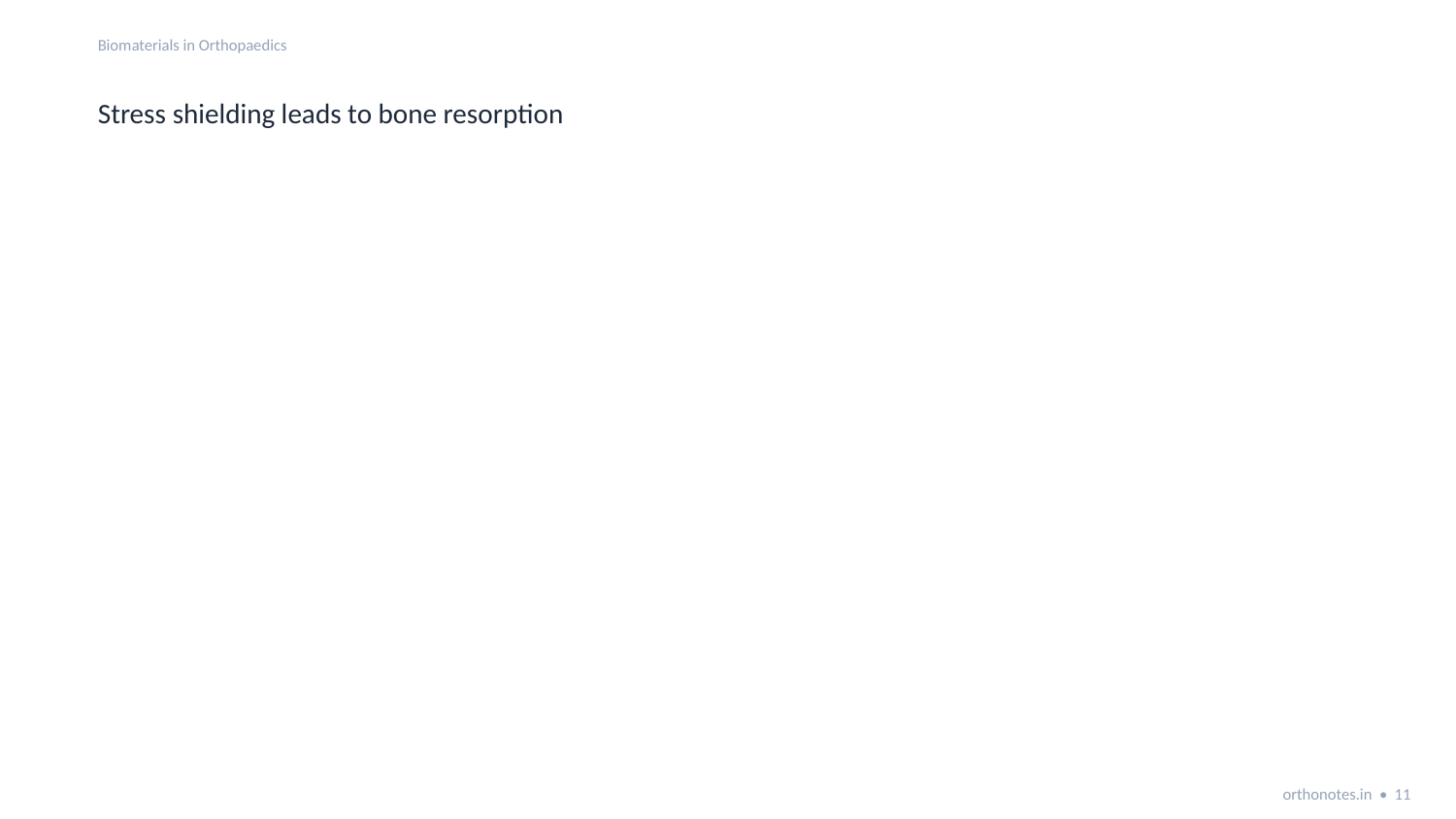

Biomaterials in Orthopaedics
Stress shielding leads to bone resorption
orthonotes.in  •  11